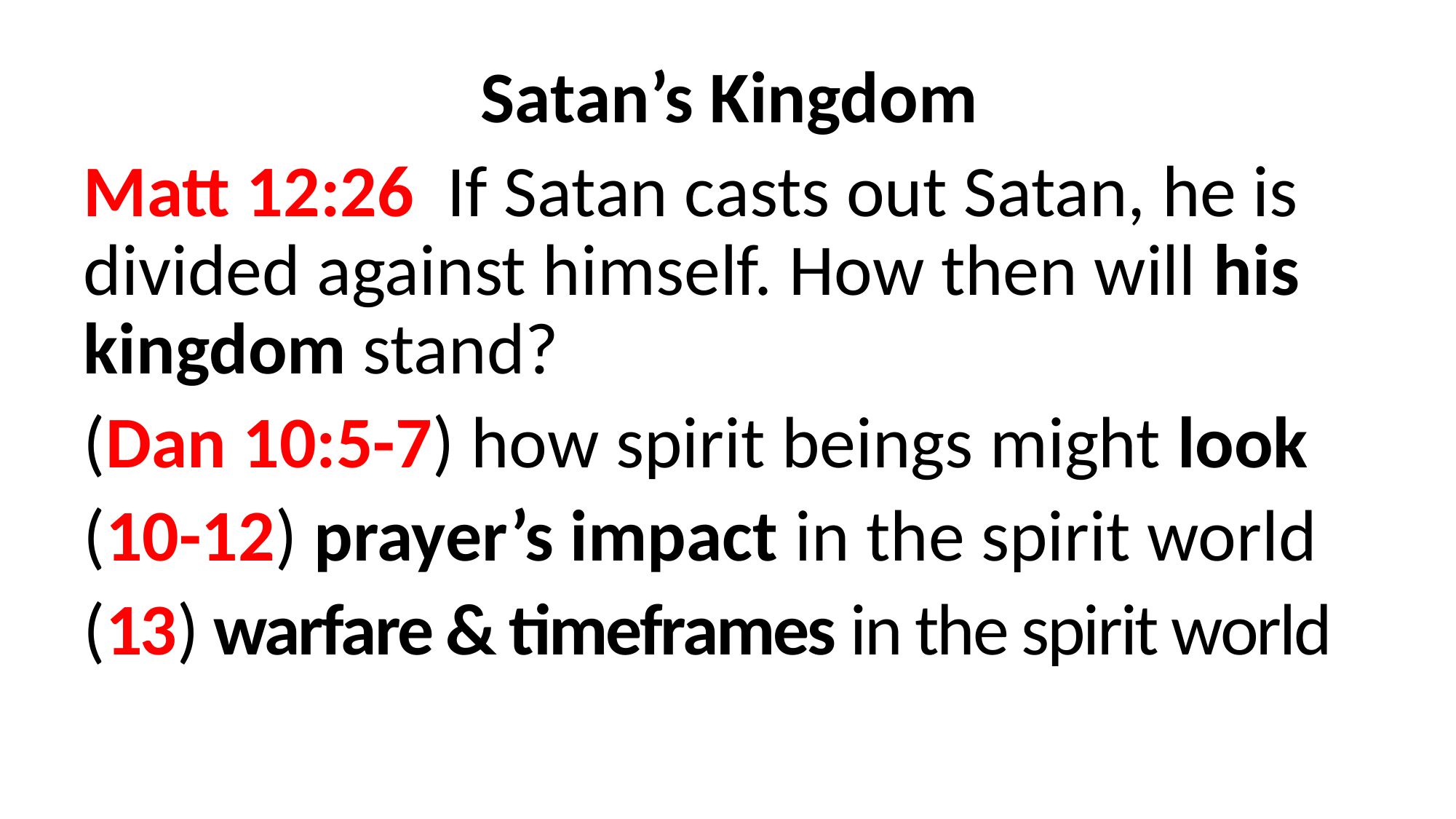

Satan’s Kingdom
Matt 12:26  If Satan casts out Satan, he is divided against himself. How then will his kingdom stand?
(Dan 10:5-7) how spirit beings might look
(10-12) prayer’s impact in the spirit world
(13) warfare & timeframes in the spirit world